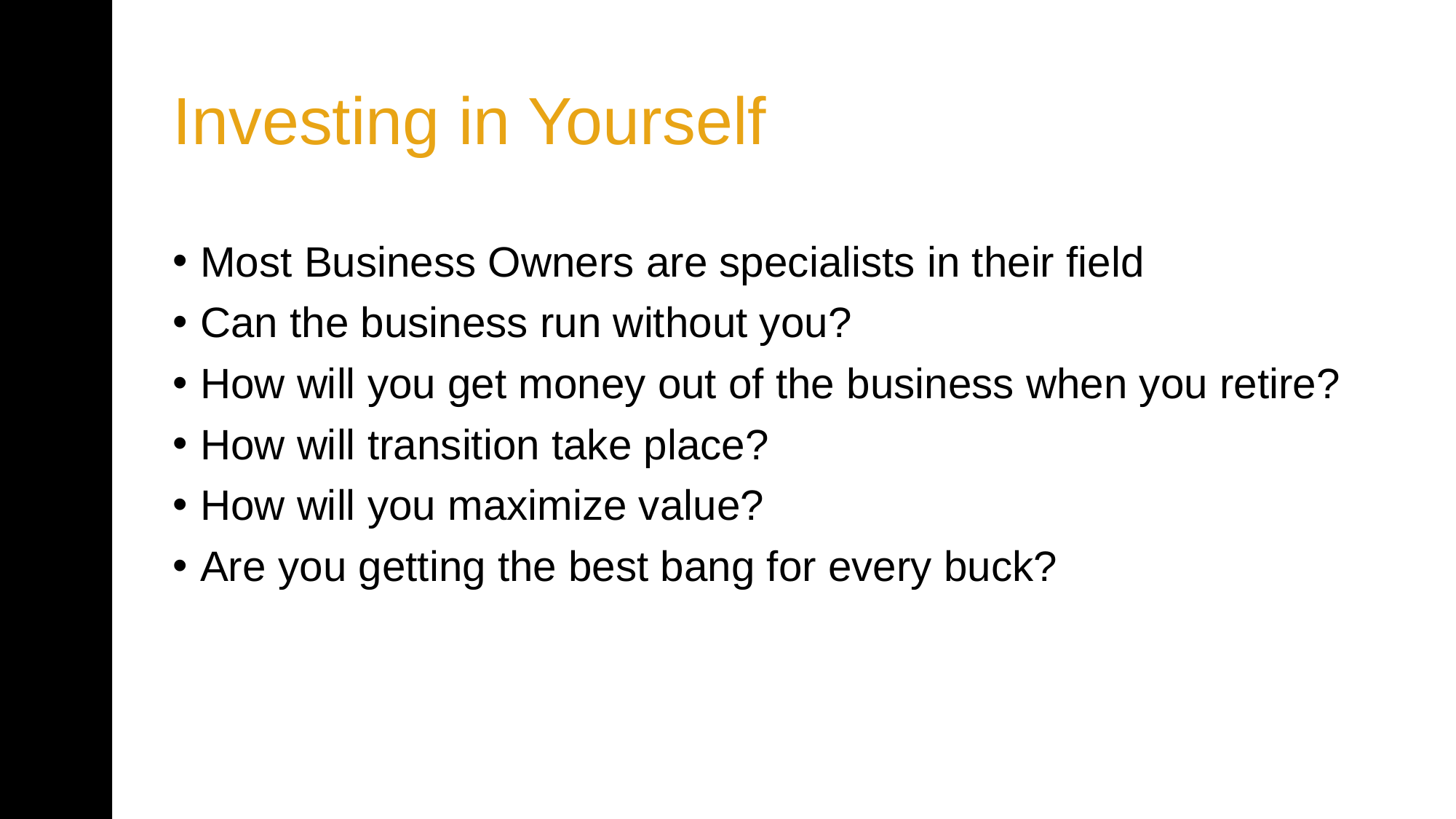

# Investing in Yourself
Most Business Owners are specialists in their field
Can the business run without you?
How will you get money out of the business when you retire?
How will transition take place?
How will you maximize value?
Are you getting the best bang for every buck?